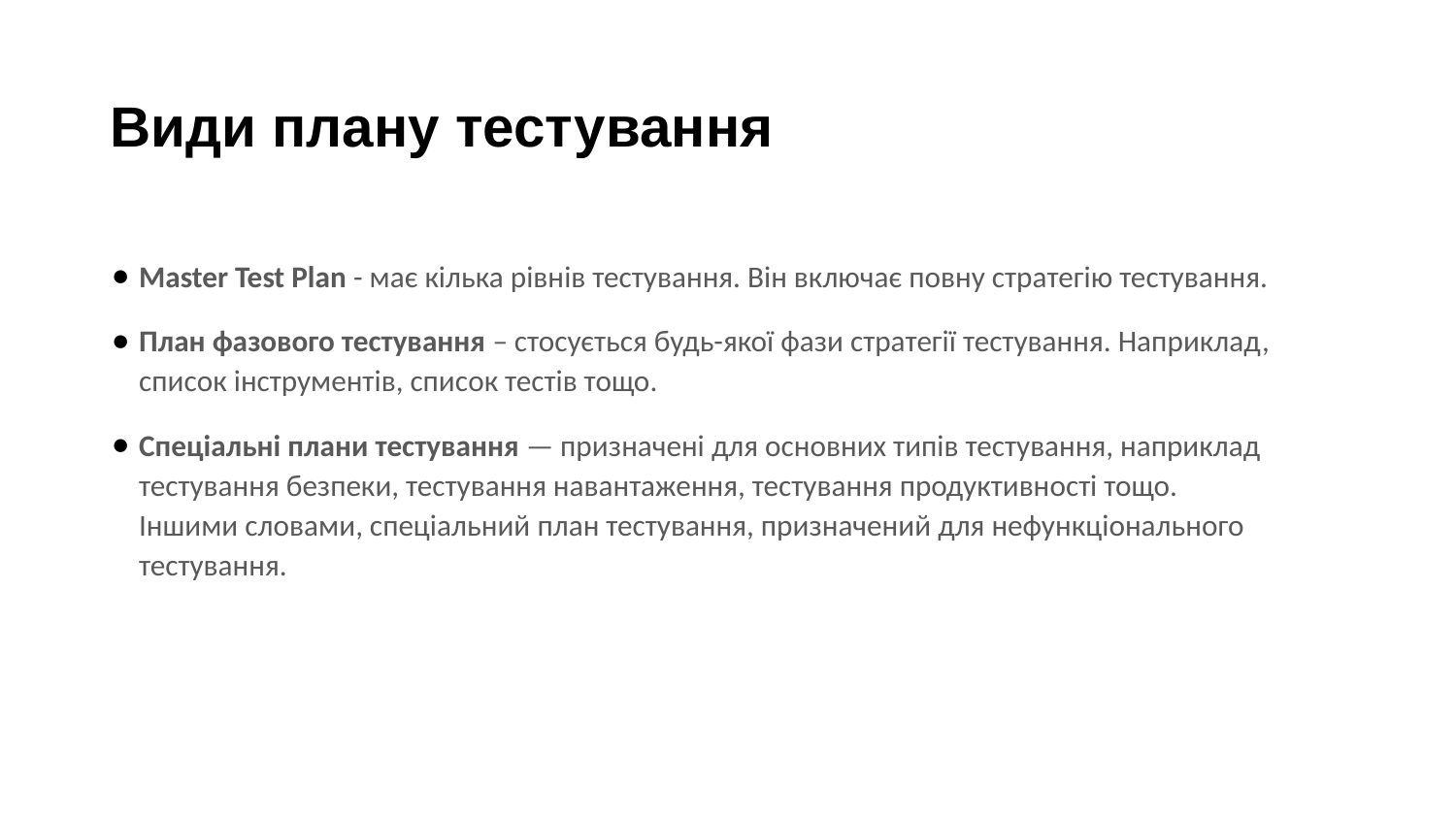

# Види плану тестування
Master Test Plan - має кілька рівнів тестування. Він включає повну стратегію тестування.
План фазового тестування – стосується будь-якої фази стратегії тестування. Наприклад, список інструментів, список тестів тощо.
Спеціальні плани тестування — призначені для основних типів тестування, наприклад тестування безпеки, тестування навантаження, тестування продуктивності тощо. Іншими словами, спеціальний план тестування, призначений для нефункціонального тестування.